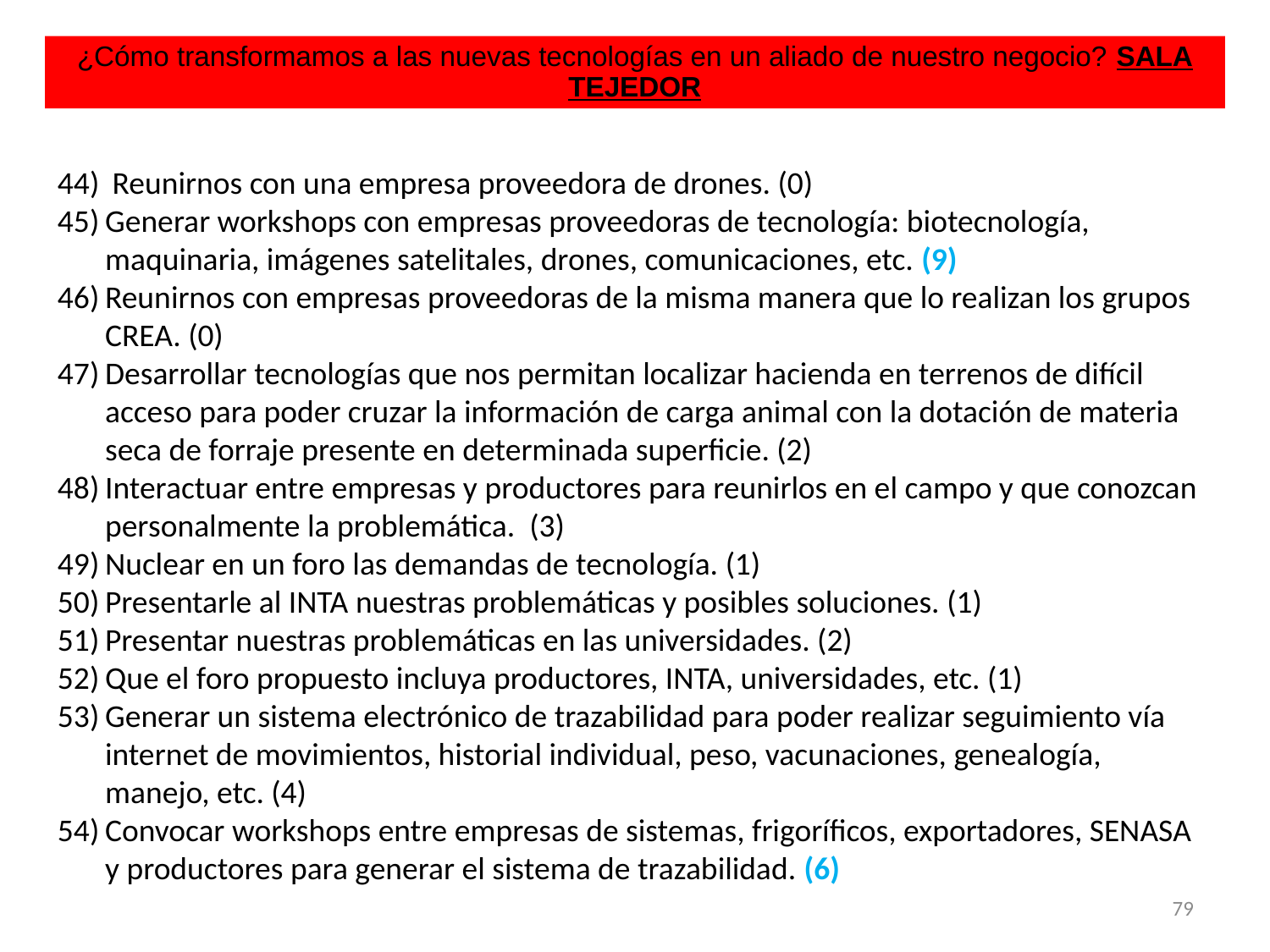

¿Cómo transformamos a las nuevas tecnologías en un aliado de nuestro negocio? SALA TEJEDOR
 Reunirnos con una empresa proveedora de drones. (0)
Generar workshops con empresas proveedoras de tecnología: biotecnología, maquinaria, imágenes satelitales, drones, comunicaciones, etc. (9)
Reunirnos con empresas proveedoras de la misma manera que lo realizan los grupos CREA. (0)
Desarrollar tecnologías que nos permitan localizar hacienda en terrenos de difícil acceso para poder cruzar la información de carga animal con la dotación de materia seca de forraje presente en determinada superficie. (2)
Interactuar entre empresas y productores para reunirlos en el campo y que conozcan personalmente la problemática.  (3)
Nuclear en un foro las demandas de tecnología. (1)
Presentarle al INTA nuestras problemáticas y posibles soluciones. (1)
Presentar nuestras problemáticas en las universidades. (2)
Que el foro propuesto incluya productores, INTA, universidades, etc. (1)
Generar un sistema electrónico de trazabilidad para poder realizar seguimiento vía internet de movimientos, historial individual, peso, vacunaciones, genealogía, manejo, etc. (4)
Convocar workshops entre empresas de sistemas, frigoríficos, exportadores, SENASA y productores para generar el sistema de trazabilidad. (6)

79